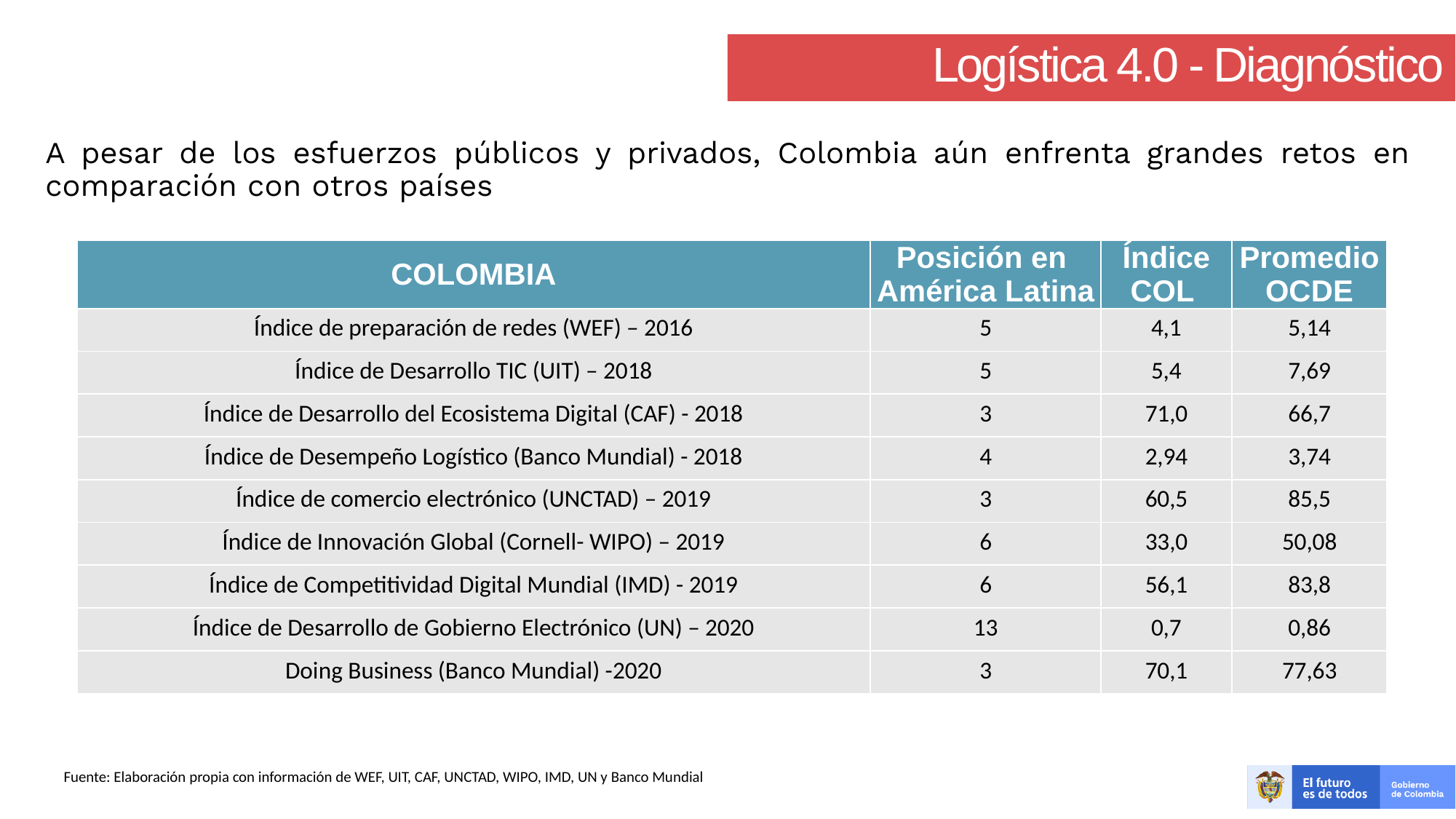

Logística 4.0 - Diagnóstico

A pesar de los esfuerzos públicos y privados, Colombia aún enfrenta grandes retos en comparación con otros países
| COLOMBIA | Posición en América Latina | Índice COL | Promedio OCDE |
| --- | --- | --- | --- |
| Índice de preparación de redes (WEF) – 2016 | 5 | 4,1 | 5,14 |
| Índice de Desarrollo TIC (UIT) – 2018 | 5 | 5,4 | 7,69 |
| Índice de Desarrollo del Ecosistema Digital (CAF) - 2018 | 3 | 71,0 | 66,7 |
| Índice de Desempeño Logístico (Banco Mundial) - 2018 | 4 | 2,94 | 3,74 |
| Índice de comercio electrónico (UNCTAD) – 2019 | 3 | 60,5 | 85,5 |
| Índice de Innovación Global (Cornell- WIPO) – 2019 | 6 | 33,0 | 50,08 |
| Índice de Competitividad Digital Mundial (IMD) - 2019 | 6 | 56,1 | 83,8 |
| Índice de Desarrollo de Gobierno Electrónico (UN) – 2020 | 13 | 0,7 | 0,86 |
| Doing Business (Banco Mundial) -2020 | 3 | 70,1 | 77,63 |
Fuente: Elaboración propia con información de WEF, UIT, CAF, UNCTAD, WIPO, IMD, UN y Banco Mundial